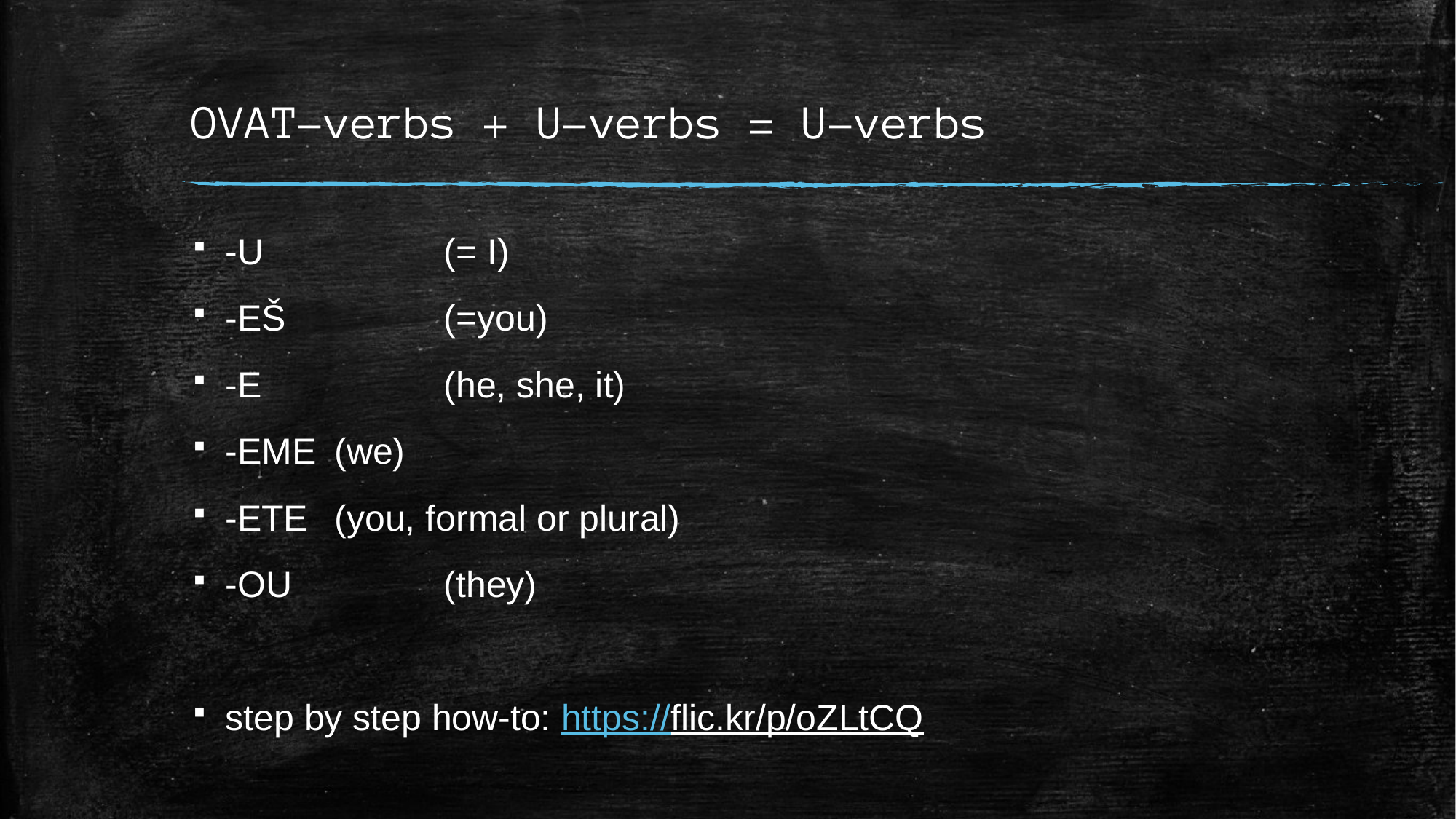

# OVAT-verbs + U-verbs = U-verbs
-U		(= I)
-EŠ 		(=you)
-E		(he, she, it)
-EME	(we)
-ETE 	(you, formal or plural)
-OU		(they)

step by step how-to: https://flic.kr/p/oZLtCQ